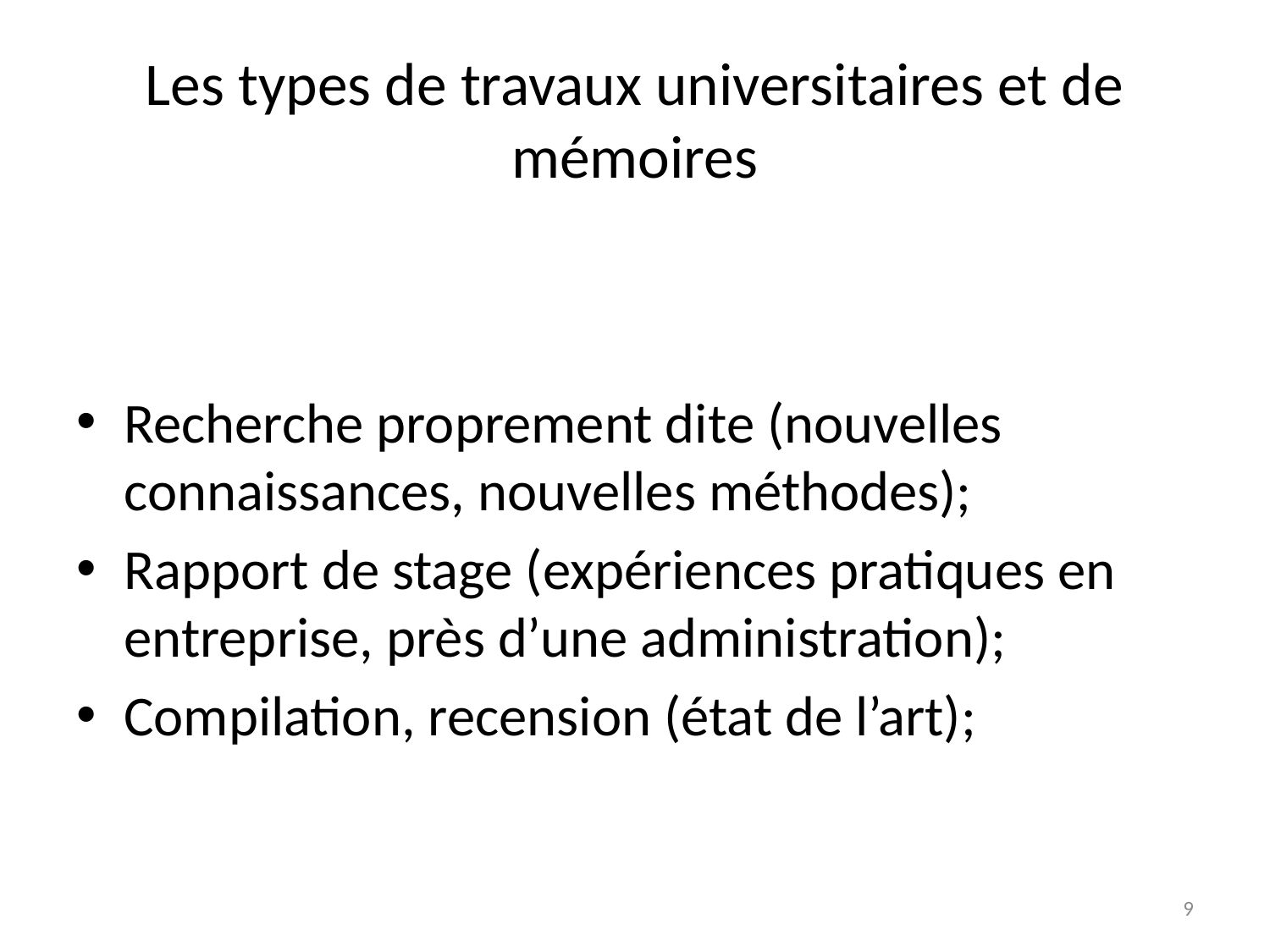

# Les types de travaux universitaires et de mémoires

Recherche proprement dite (nouvelles connaissances, nouvelles méthodes);
Rapport de stage (expériences pratiques en entreprise, près d’une administration);
Compilation, recension (état de l’art);

9